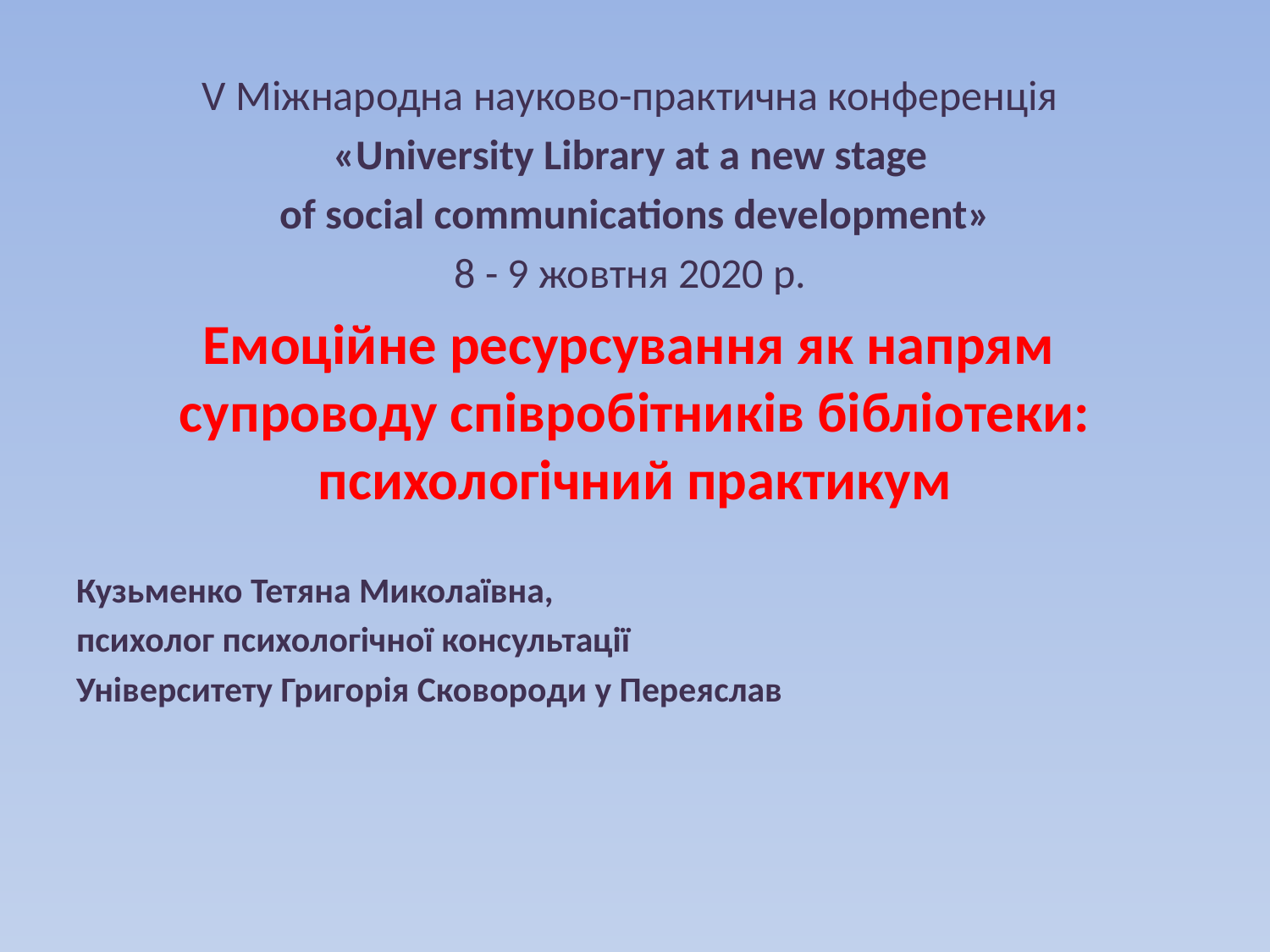

V Міжнародна науково-практична конференція
«University Library at a new stage
of social communications development»
8 - 9 жовтня 2020 р.
Емоційне ресурсування як напрям  супроводу співробітників бібліотеки: психологічний практикум

Кузьменко Тетяна Миколаївна,
психолог психологічної консультації
Університету Григорія Сковороди у Переяслав